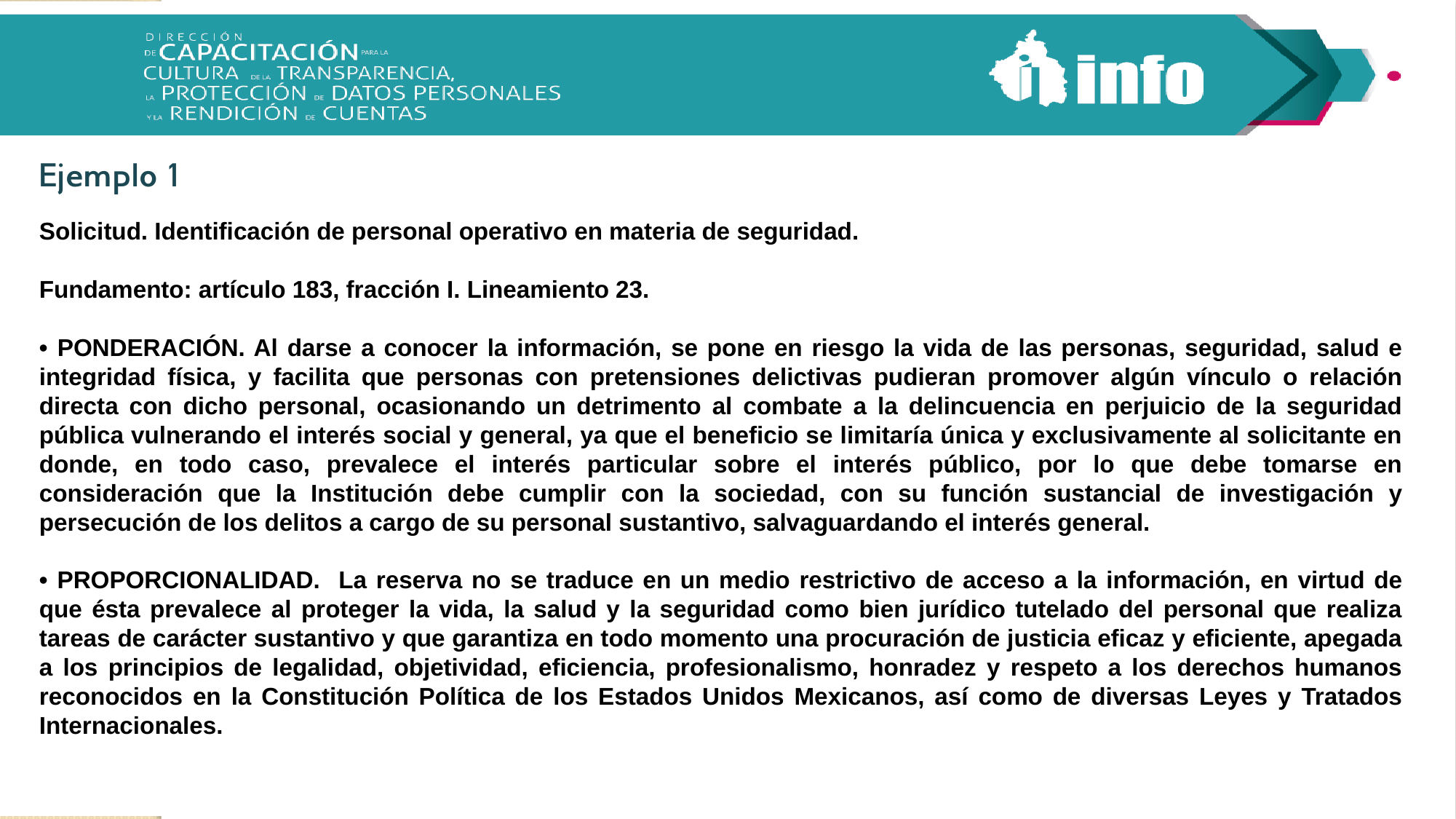

# Ejemplo 1
Solicitud. Identificación de personal operativo en materia de seguridad.

Fundamento: artículo 183, fracción I. Lineamiento 23.

• PONDERACIÓN. Al darse a conocer la información, se pone en riesgo la vida de las personas, seguridad, salud e integridad física, y facilita que personas con pretensiones delictivas pudieran promover algún vínculo o relación directa con dicho personal, ocasionando un detrimento al combate a la delincuencia en perjuicio de la seguridad pública vulnerando el interés social y general, ya que el beneficio se limitaría única y exclusivamente al solicitante en donde, en todo caso, prevalece el interés particular sobre el interés público, por lo que debe tomarse en consideración que la Institución debe cumplir con la sociedad, con su función sustancial de investigación y persecución de los delitos a cargo de su personal sustantivo, salvaguardando el interés general.

• PROPORCIONALIDAD.  La reserva no se traduce en un medio restrictivo de acceso a la información, en virtud de que ésta prevalece al proteger la vida, la salud y la seguridad como bien jurídico tutelado del personal que realiza tareas de carácter sustantivo y que garantiza en todo momento una procuración de justicia eficaz y eficiente, apegada a los principios de legalidad, objetividad, eficiencia, profesionalismo, honradez y respeto a los derechos humanos reconocidos en la Constitución Política de los Estados Unidos Mexicanos, así como de diversas Leyes y Tratados Internacionales.